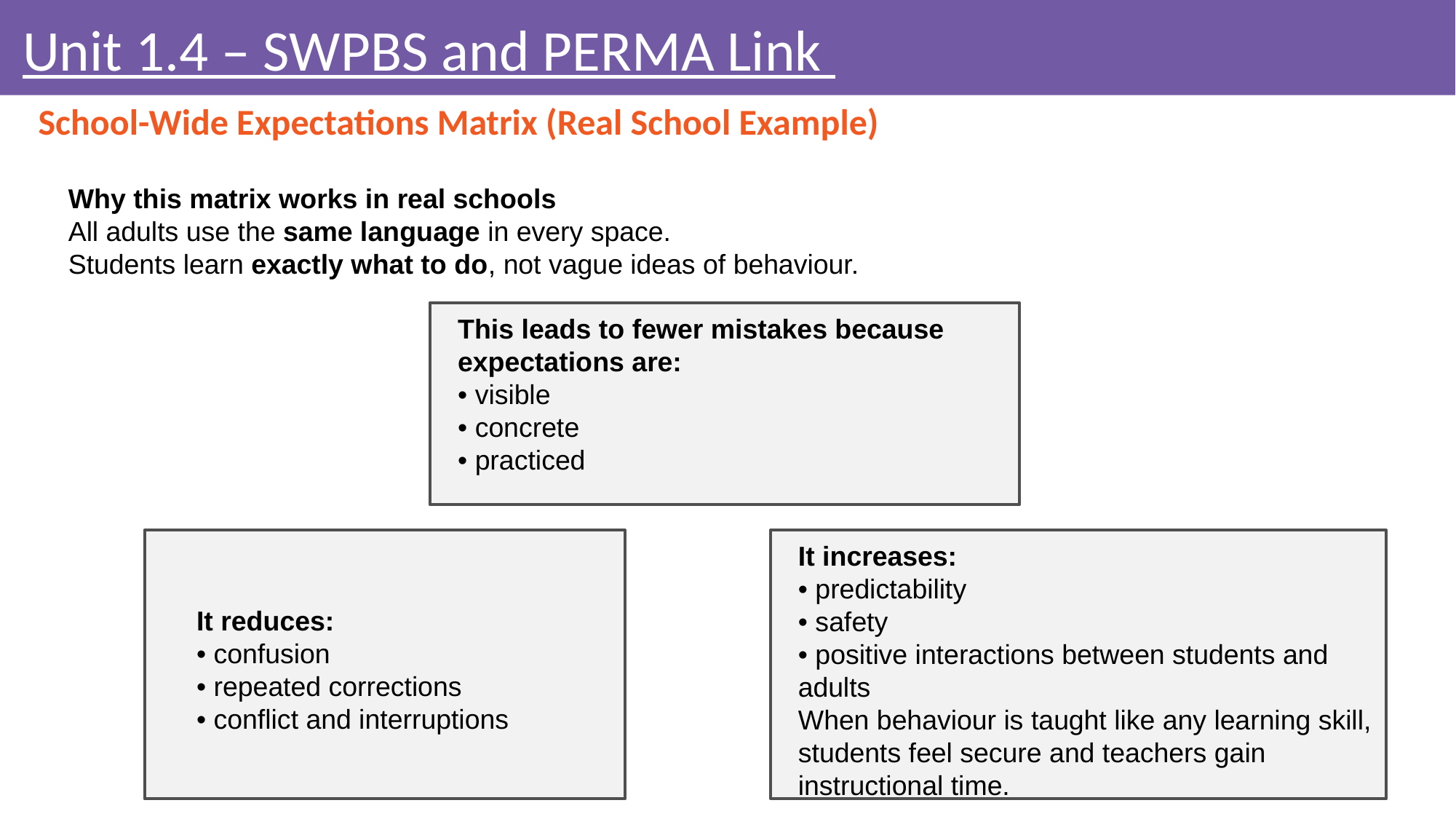

# Unit 1.4 – SWPBS and PERMA Link
School-Wide Expectations Matrix (Real School Example)

Why this matrix works in real schools
All adults use the same language in every space.
Students learn exactly what to do, not vague ideas of behaviour.

This leads to fewer mistakes because expectations are:
• visible
• concrete
• practiced

It increases:
• predictability
• safety
• positive interactions between students and adults
When behaviour is taught like any learning skill, students feel secure and teachers gain instructional time.

It reduces:
• confusion
• repeated corrections
• conflict and interruptions